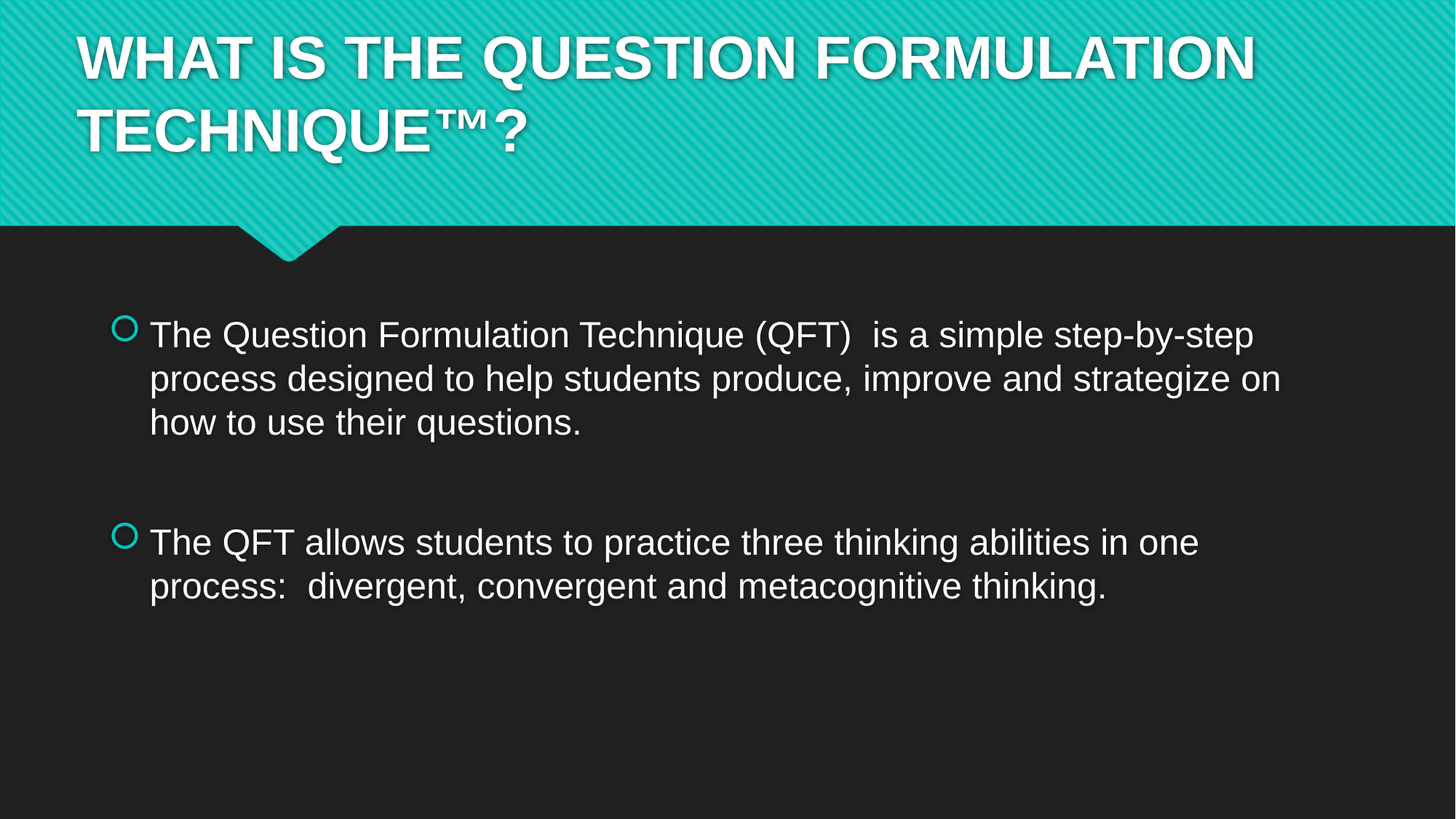

# WHAT IS THE QUESTION FORMULATION TECHNIQUE™?
The Question Formulation Technique (QFT)  is a simple step-by-step process designed to help students produce, improve and strategize on how to use their questions.

The QFT allows students to practice three thinking abilities in one process:  divergent, convergent and metacognitive thinking.